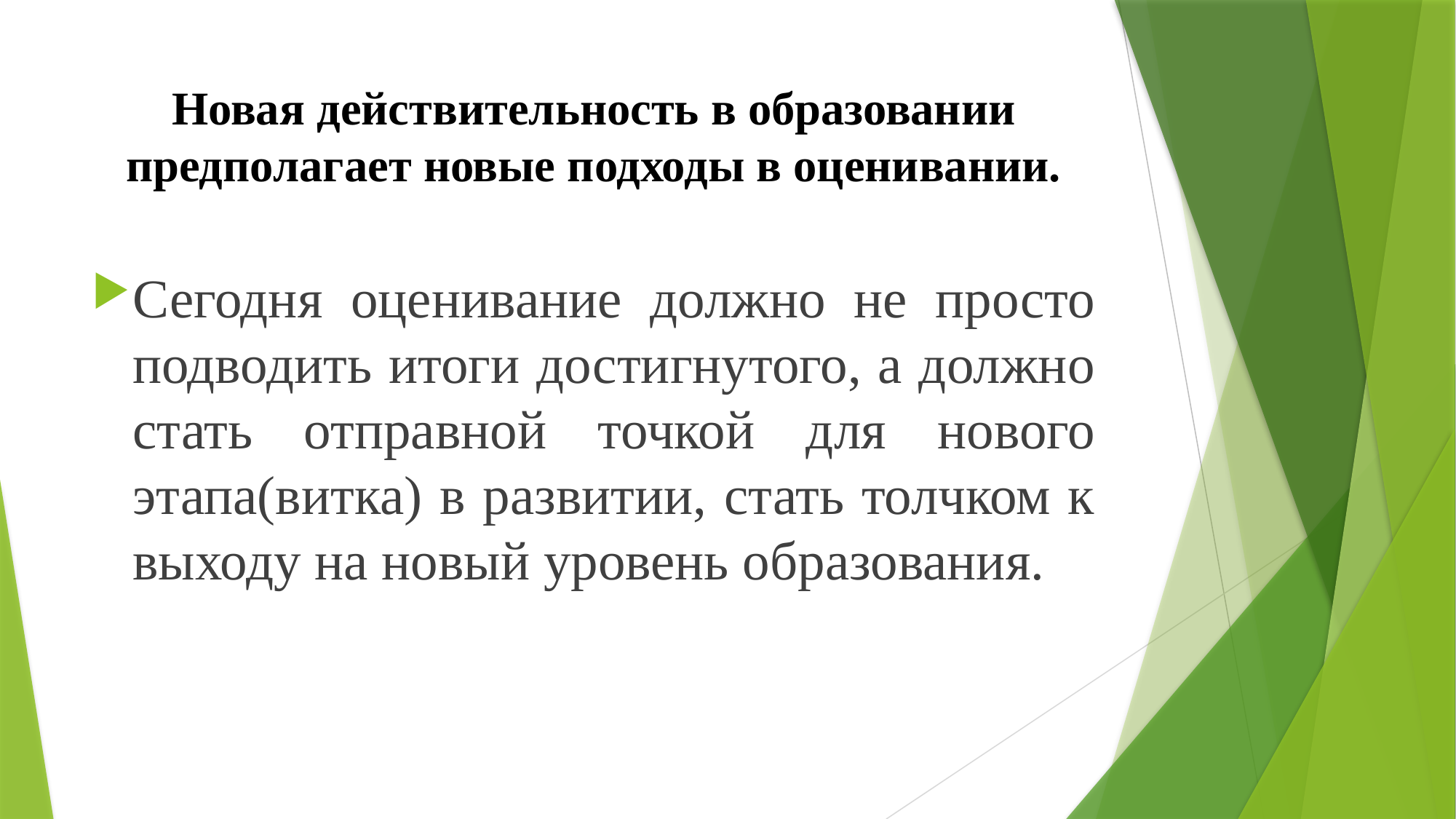

# Новая действительность в образовании предполагает новые подходы в оценивании.
Сегодня оценивание должно не просто подводить итоги достигнутого, а должно стать отправной точкой для нового этапа(витка) в развитии, стать толчком к выходу на новый уровень образования.